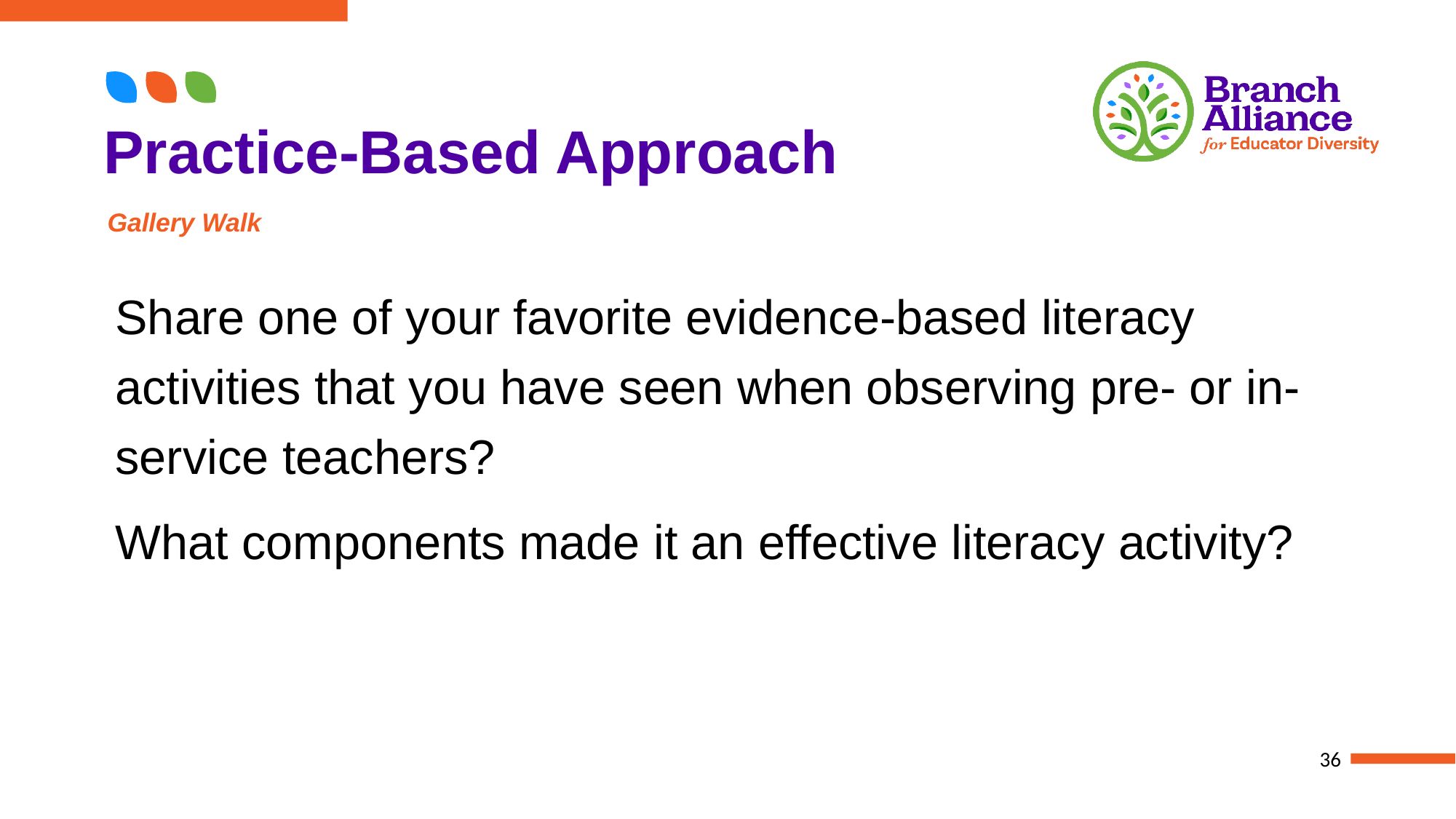

# Practice-Based Approach
Gallery Walk
Share one of your favorite evidence-based literacy activities that you have seen when observing pre- or in-service teachers?
What components made it an effective literacy activity?